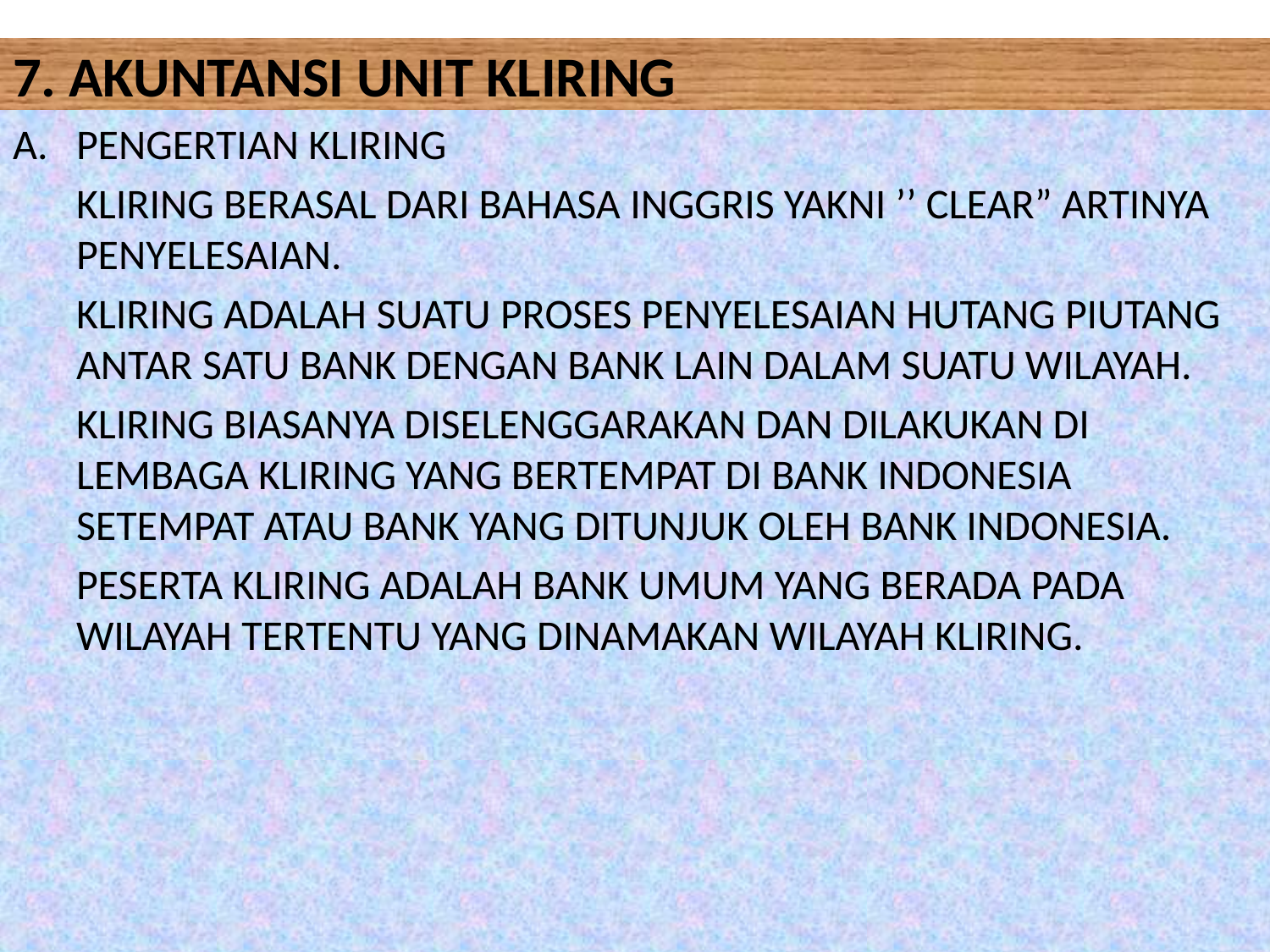

# 7. AKUNTANSI UNIT KLIRING
PENGERTIAN KLIRING
	KLIRING BERASAL DARI BAHASA INGGRIS YAKNI ’’ CLEAR” ARTINYA PENYELESAIAN.
	KLIRING ADALAH SUATU PROSES PENYELESAIAN HUTANG PIUTANG ANTAR SATU BANK DENGAN BANK LAIN DALAM SUATU WILAYAH.
	KLIRING BIASANYA DISELENGGARAKAN DAN DILAKUKAN DI LEMBAGA KLIRING YANG BERTEMPAT DI BANK INDONESIA SETEMPAT ATAU BANK YANG DITUNJUK OLEH BANK INDONESIA.
	PESERTA KLIRING ADALAH BANK UMUM YANG BERADA PADA WILAYAH TERTENTU YANG DINAMAKAN WILAYAH KLIRING.